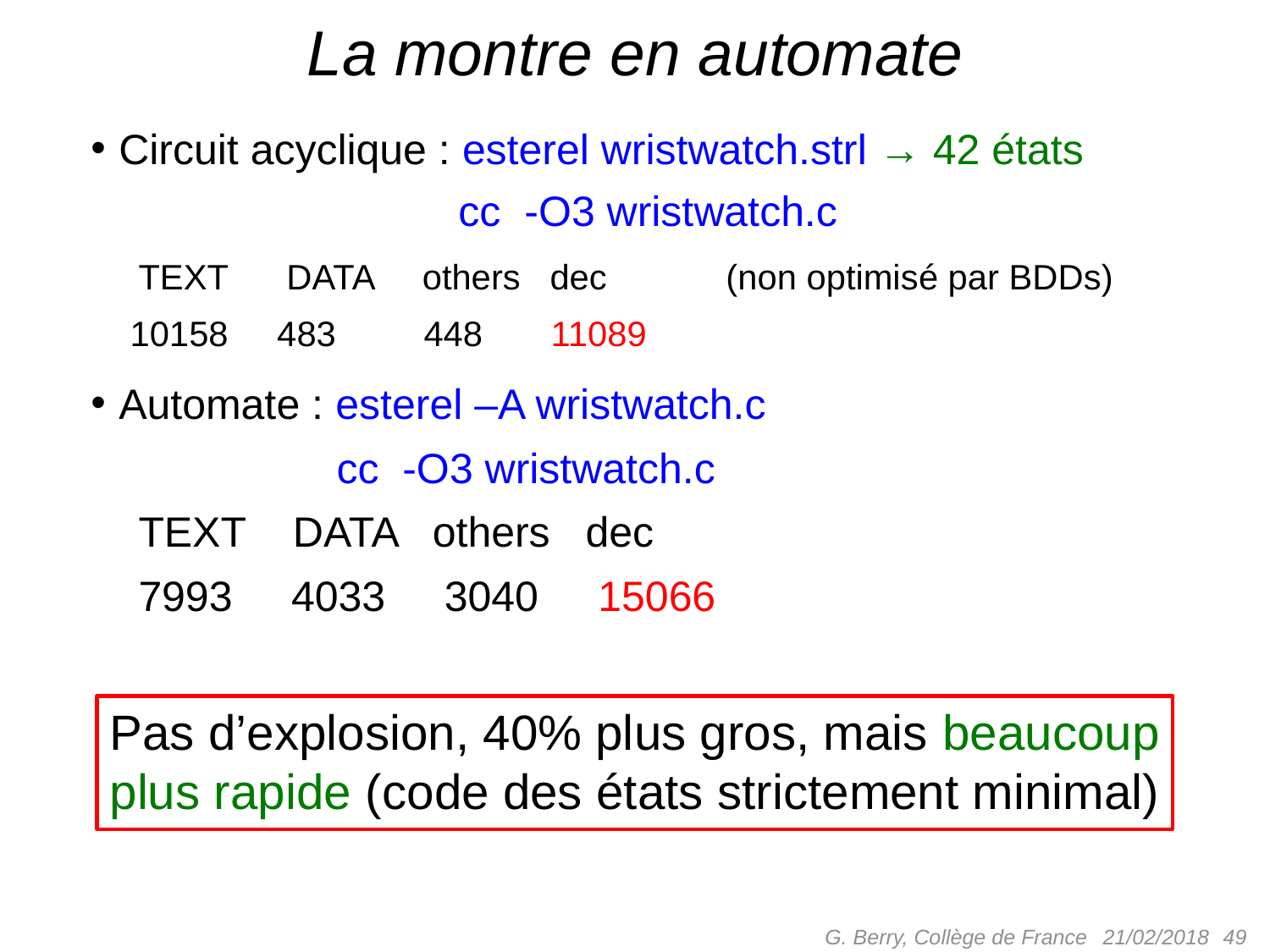

# La montre en automate
Circuit acyclique : esterel wristwatch.strl → 42 états
                               cc  -O3 wristwatch.c
    TEXT      DATA     others   dec 	(non optimisé par BDDs)
    10158     483         448       11089
Automate : esterel –A wristwatch.c
  	          cc  -O3 wristwatch.c
    TEXT    DATA   others   dec
    7993     4033     3040     15066
Pas d’explosion, 40% plus gros, mais beaucoup
plus rapide (code des états strictement minimal)
G. Berry, Collège de France
 49
21/02/2018